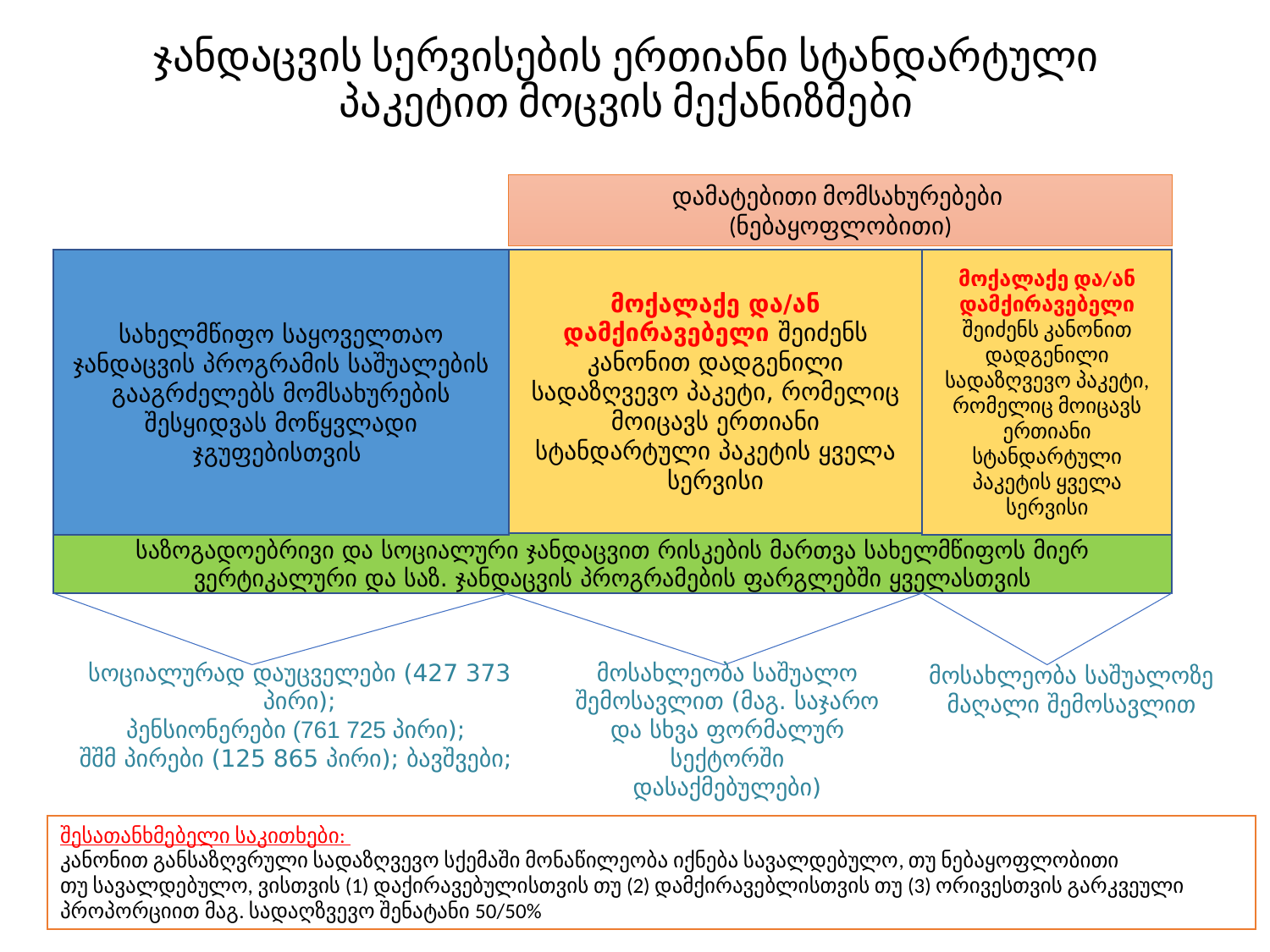

# ჯანდაცვის სერვისების ერთიანი სტანდარტული პაკეტით მოცვის მექანიზმები
დამატებითი მომსახურებები
(ნებაყოფლობითი)
მოქალაქე და/ან დამქირავებელი შეიძენს კანონით დადგენილი სადაზღვევო პაკეტი, რომელიც მოიცავს ერთიანი სტანდარტული პაკეტის ყველა სერვისი
სახელმწიფო საყოველთაო ჯანდაცვის პროგრამის საშუალების გააგრძელებს მომსახურების შესყიდვას მოწყვლადი ჯგუფებისთვის
მოქალაქე და/ან დამქირავებელი შეიძენს კანონით დადგენილი სადაზღვევო პაკეტი, რომელიც მოიცავს ერთიანი სტანდარტული პაკეტის ყველა სერვისი
საზოგადოებრივი და სოციალური ჯანდაცვით რისკების მართვა სახელმწიფოს მიერ ვერტიკალური და საზ. ჯანდაცვის პროგრამების ფარგლებში ყველასთვის
სოციალურად დაუცველები (427 373 პირი);
პენსიონერები (761 725 პირი);
შშმ პირები (125 865 პირი); ბავშვები;
მოსახლეობა საშუალო შემოსავლით (მაგ. საჯარო და სხვა ფორმალურ სექტორში დასაქმებულები)
მოსახლეობა საშუალოზე მაღალი შემოსავლით
შესათანხმებელი საკითხები:
კანონით განსაზღვრული სადაზღვევო სქემაში მონაწილეობა იქნება სავალდებულო, თუ ნებაყოფლობითი
თუ სავალდებულო, ვისთვის (1) დაქირავებულისთვის თუ (2) დამქირავებლისთვის თუ (3) ორივესთვის გარკვეული პროპორციით მაგ. სადაღზვევო შენატანი 50/50%